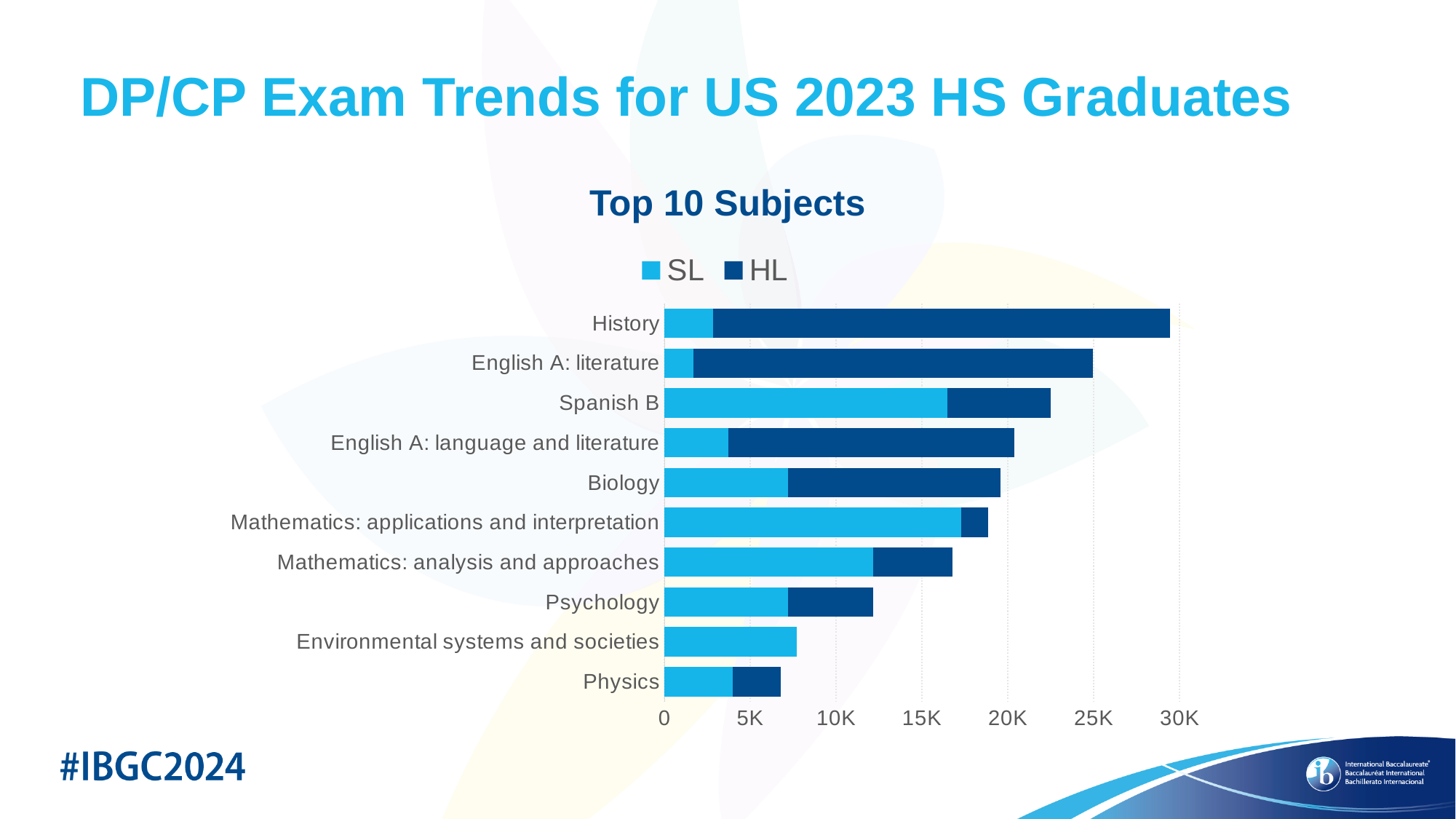

# DP/CP Exam Trends for US 2023 HS Graduates
Top 10 Subjects

### Chart

| Category | SL | HL |
|---|---|---|
| Physics | 3952.0 | 2799.0 |
| Environmental systems and societies | 7696.0 | None |
| Psychology | 7176.0 | 4986.0 |
| Mathematics: analysis and approaches | 12153.0 | 4602.0 |
| Mathematics: applications and interpretation | 17288.0 | 1534.0 |
| Biology | 7184.0 | 12375.0 |
| English A: language and literature | 3697.0 | 16668.0 |
| Spanish B | 16459.0 | 6036.0 |
| English A: literature | 1676.0 | 23254.0 |
| History | 2836.0 | 26590.0 |